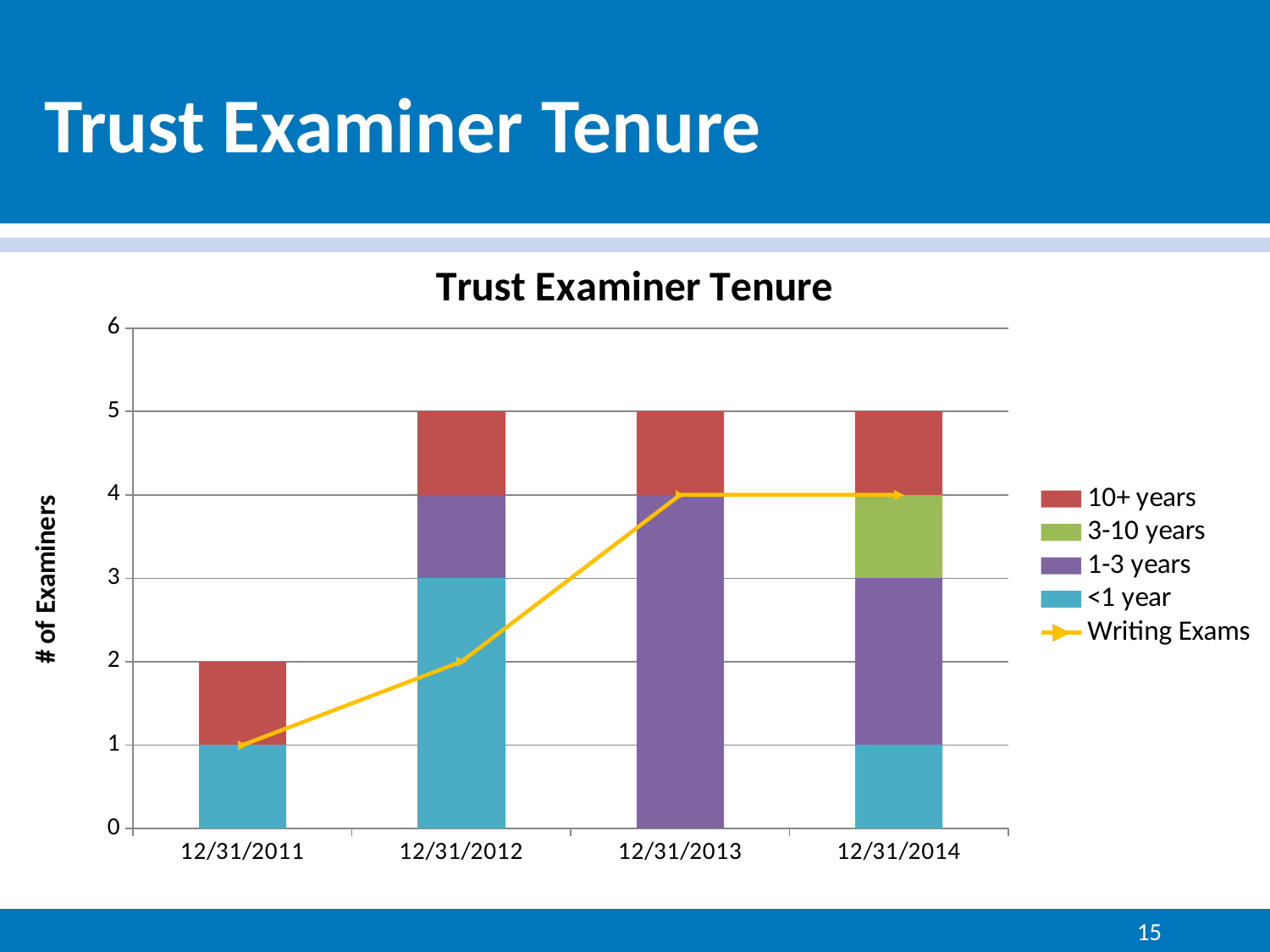

# Trust Examiner Tenure

### Chart: Trust Examiner Tenure

| Category | <1 year | 1-3 years | 3-10 years | 10+ years | Writing Exams |
|---|---|---|---|---|---|
| 40908 | 1.0 | 0.0 | 0.0 | 1.0 | 1.0 |
| 41274 | 3.0 | 1.0 | 0.0 | 1.0 | 2.0 |
| 41639 | 0.0 | 4.0 | 0.0 | 1.0 | 4.0 |
| 42004 | 1.0 | 2.0 | 1.0 | 1.0 | 4.0 |
15